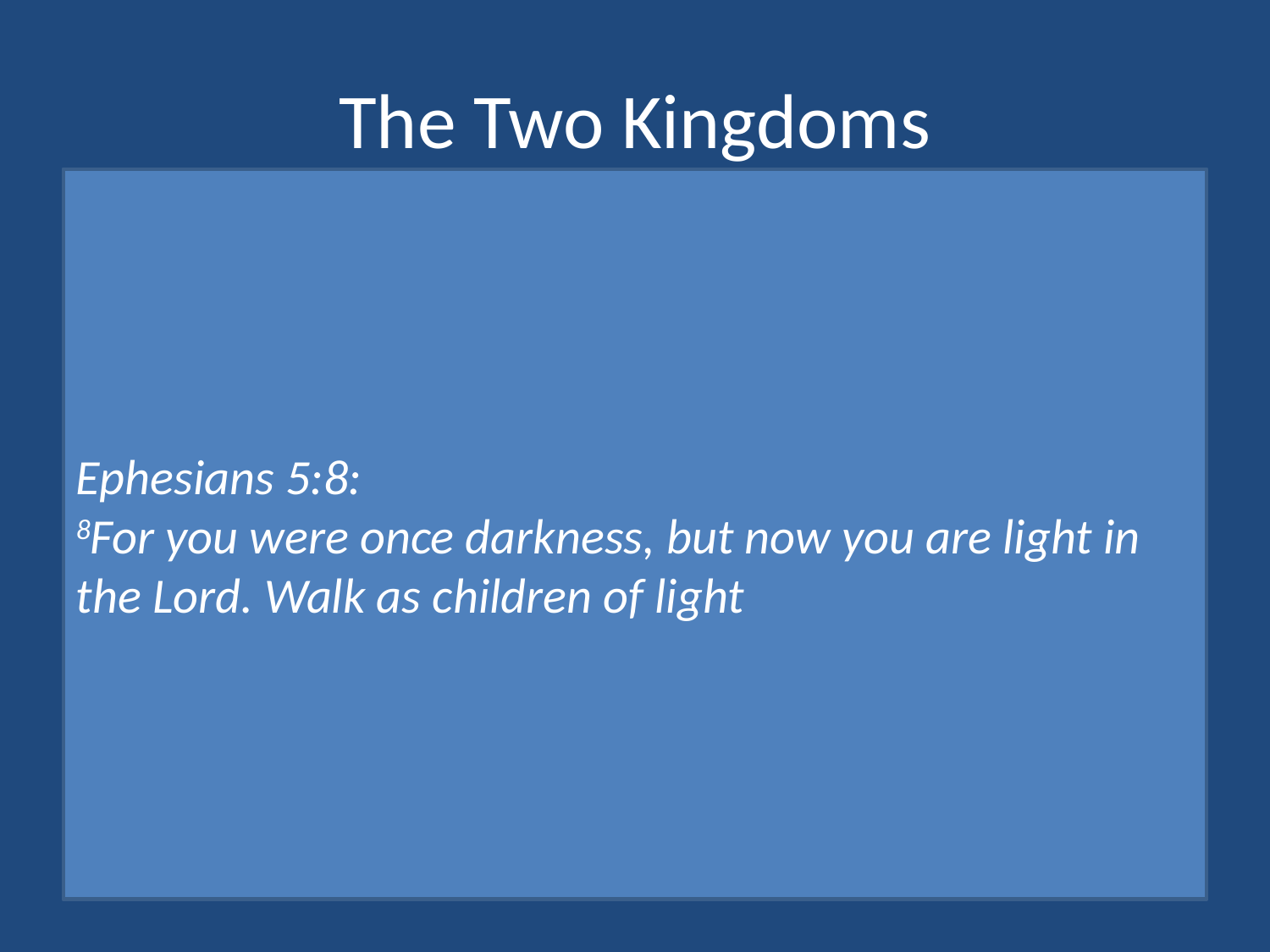

# The Two Kingdoms
1 John 1:5-7:
5This is the message which we have heard from Him and declare to you, that God is light and in Him is no darkness at all. 6If we say that we have fellowship with Him, and walk in darkness, we lie and do not practice the truth. 7But if we walk in the light as He is in the light, we have fellowship with one another, and the blood of Jesus Christ His Son cleanses us from all sin.
1 John 2:7-11:
7Brethren, I write no new commandment to you, but an old commandment which you have had from the beginning. The old commandment is the word which you heard from the beginning. 8Again, a new commandment I write to you, which thing is true in Him and in you, because the darkness is passing away, and the true light is already shining. 9He who says he is in the light, and hates his brother, is in darkness until now. 10He who loves his brother abides in the light, and there is no cause for stumbling in him. 11But he who hates his brother is in darkness and walks in darkness, and does not know where he is going, because the darkness has blinded his eyes.
Ephesians 5:8:
8For you were once darkness, but now you are light in the Lord. Walk as children of light
Two kingdoms in the spiritual realm
Kingdom of light, and kingdom of darkness
These kingdoms are diametrically opposed